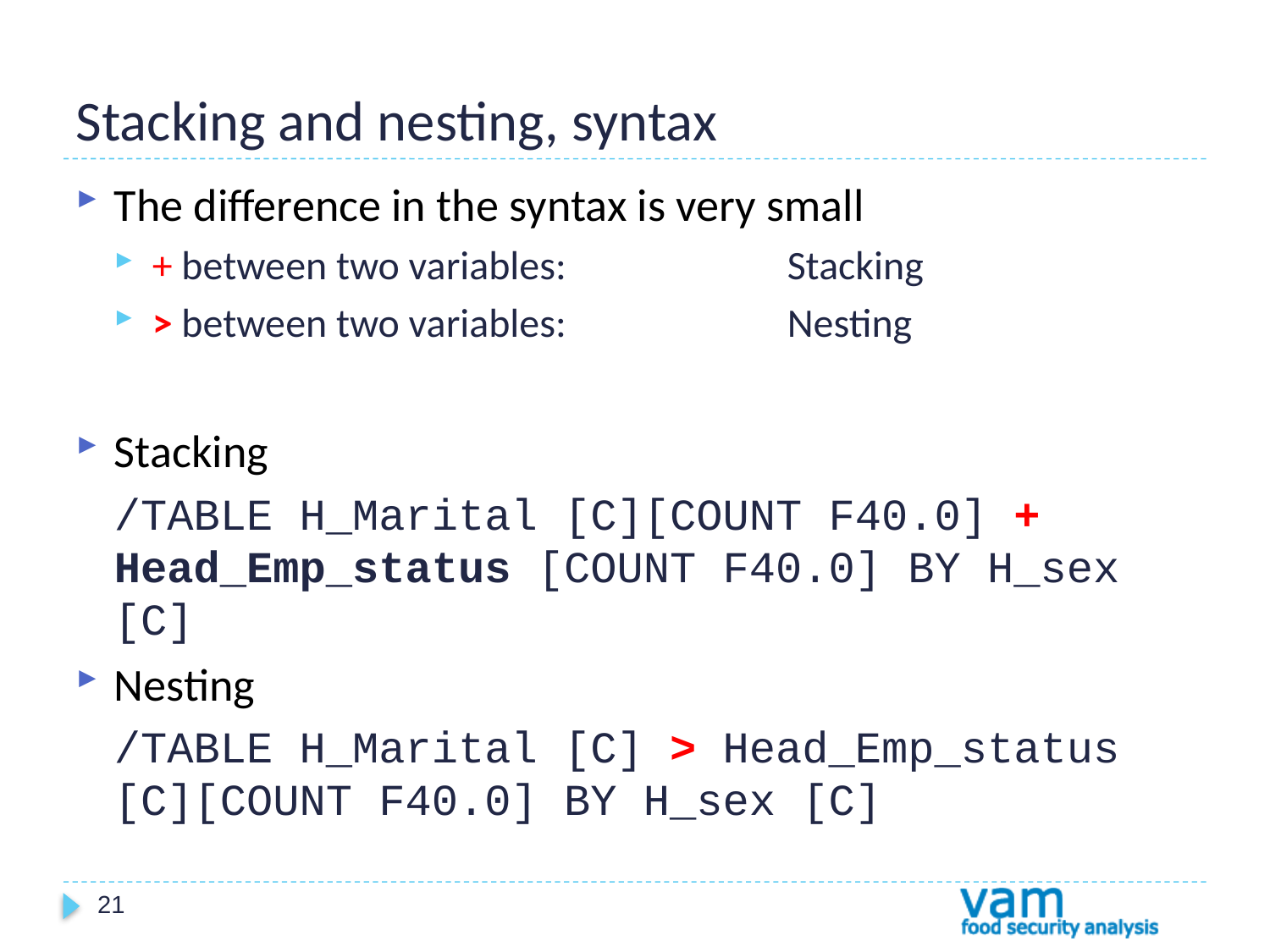

# Stacking and nesting, syntax
The difference in the syntax is very small
+ between two variables:		Stacking
> between two variables:		Nesting

Stacking
/TABLE H_Marital [C][COUNT F40.0] + Head_Emp_status [COUNT F40.0] BY H_sex [C]
Nesting
/TABLE H_Marital [C] > Head_Emp_status [C][COUNT F40.0] BY H_sex [C]

21